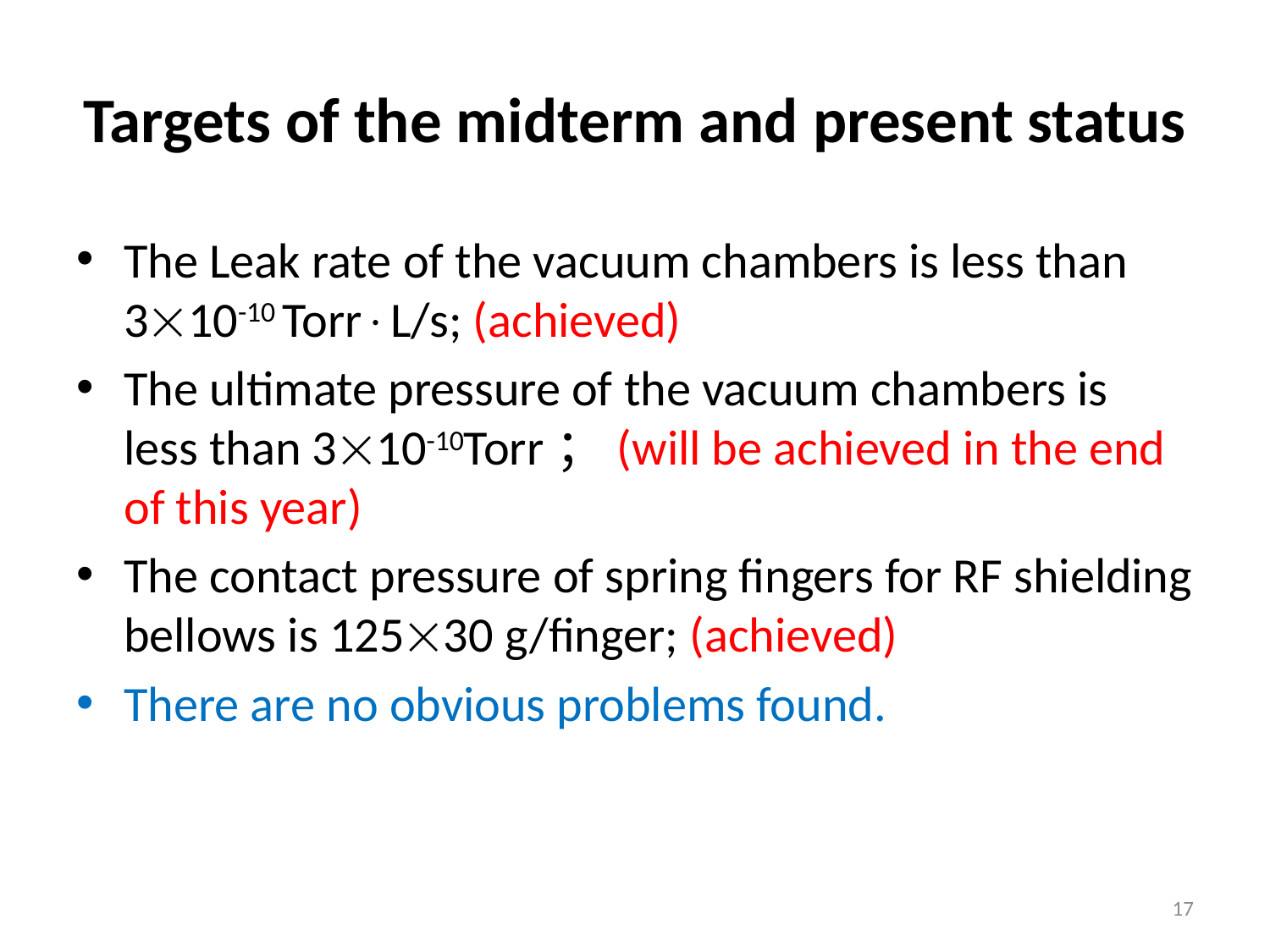

# Targets of the midterm and present status
The Leak rate of the vacuum chambers is less than 3×10-10 Torr⋅L/s; (achieved)
The ultimate pressure of the vacuum chambers is less than 3×10-10Torr；(will be achieved in the end of this year)
The contact pressure of spring fingers for RF shielding bellows is 125×30 g/finger; (achieved)
There are no obvious problems found.

17